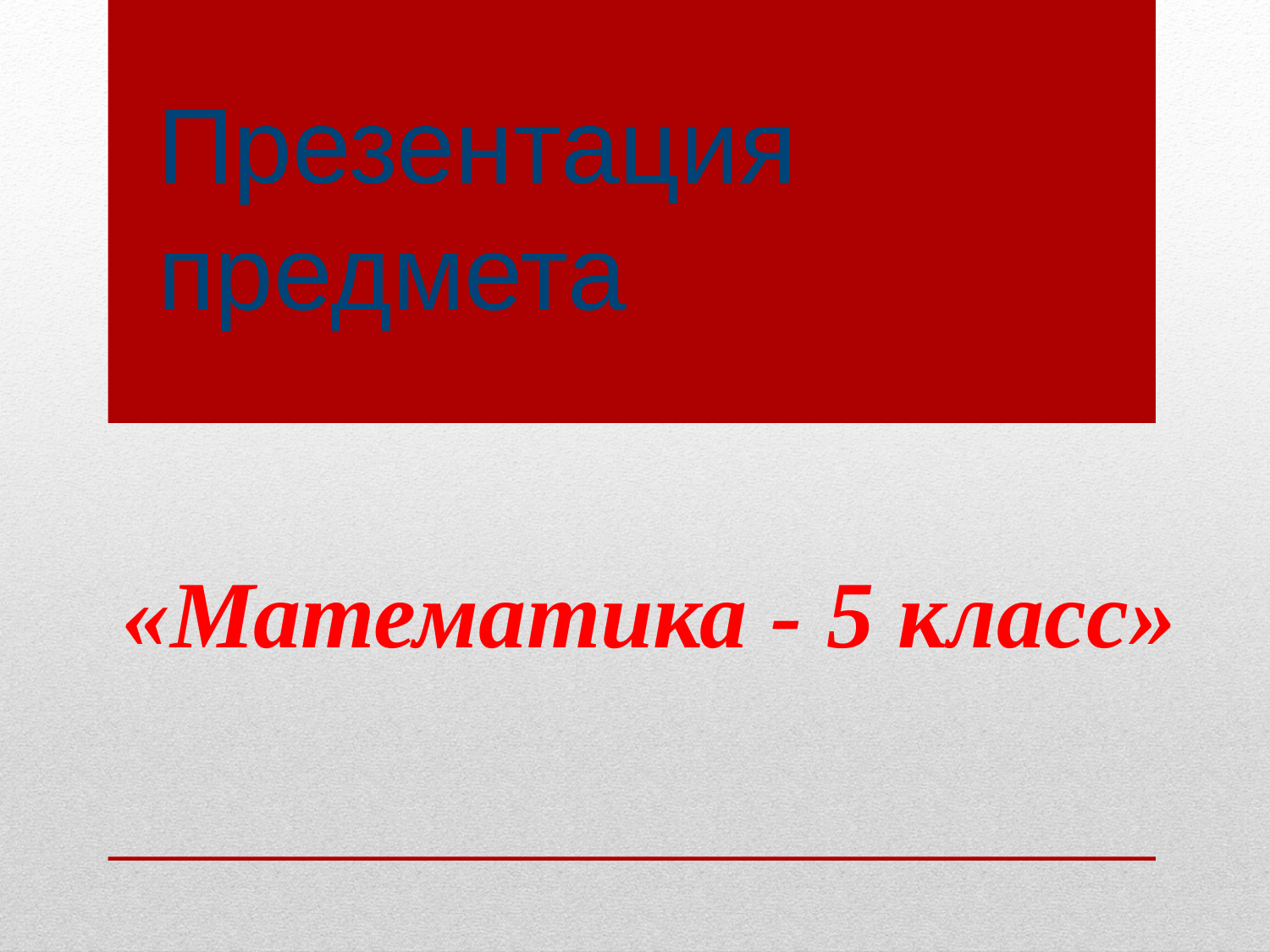

# Презентация предмета
«Математика - 5 класс»